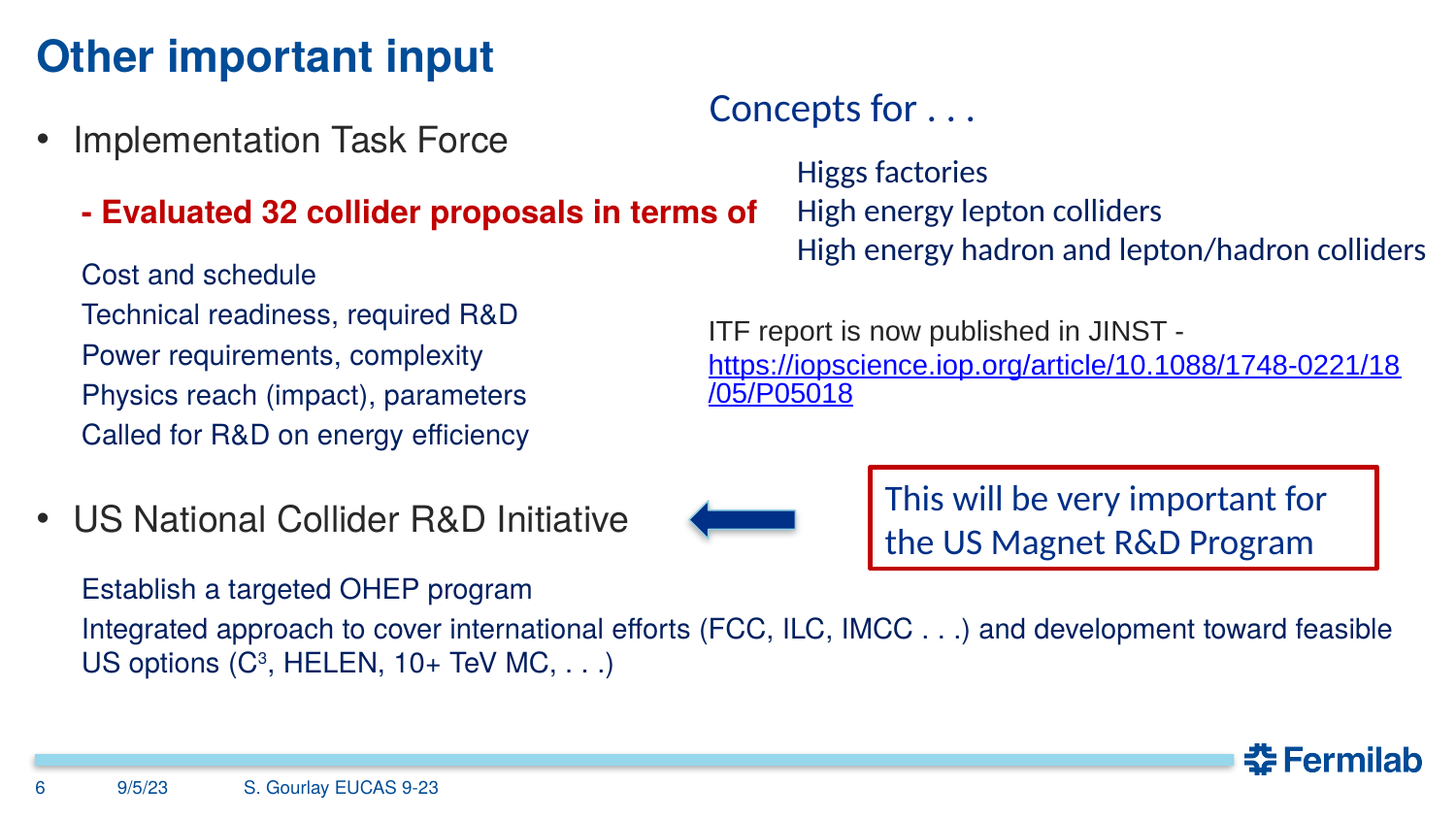

# Other important input
Concepts for . . .
Implementation Task Force

- Evaluated 32 collider proposals in terms of

Cost and schedule
Technical readiness, required R&D
Power requirements, complexity
Physics reach (impact), parameters
Called for R&D on energy efficiency

US National Collider R&D Initiative

Establish a targeted OHEP program
Integrated approach to cover international efforts (FCC, ILC, IMCC . . .) and development toward feasible US options (C3, HELEN, 10+ TeV MC, . . .)

Higgs factories
High energy lepton colliders
High energy hadron and lepton/hadron colliders

ITF report is now published in JINST - 
https://iopscience.iop.org/article/10.1088/1748-0221/18/05/P05018

This will be very important for the US Magnet R&D Program
6
9/5/23
S. Gourlay EUCAS 9-23